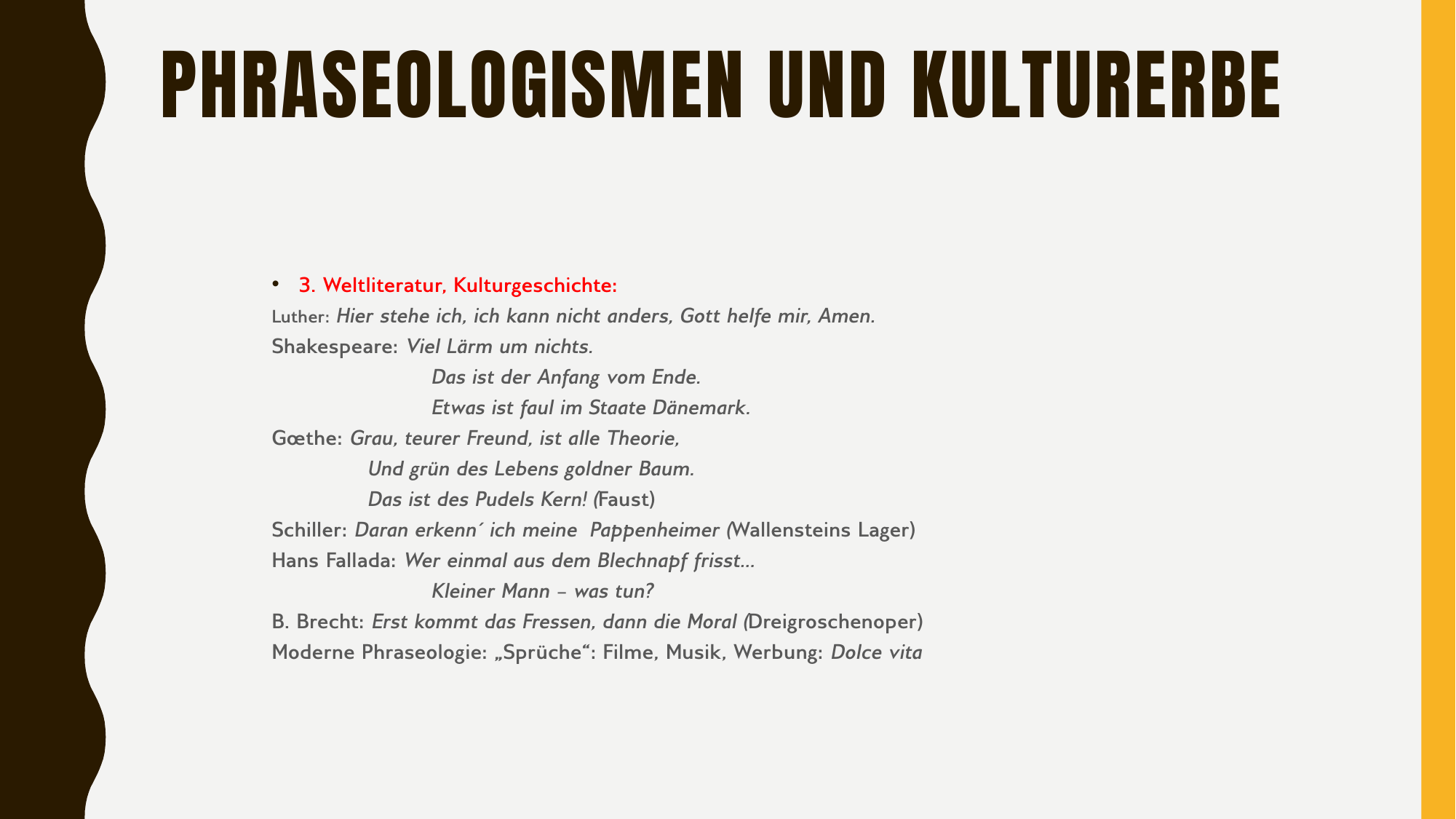

# Phraseologismen und kulturerbe
3. Weltliteratur, Kulturgeschichte:
Luther: Hier stehe ich, ich kann nicht anders, Gott helfe mir, Amen.
Shakespeare: Viel Lärm um nichts.
                         Das ist der Anfang vom Ende.
                         Etwas ist faul im Staate Dänemark.
Goethe: Grau, teurer Freund, ist alle Theorie,
               Und grün des Lebens goldner Baum.
               Das ist des Pudels Kern! (Faust)
Schiller: Daran erkenn´ ich meine  Pappenheimer (Wallensteins Lager)
Hans Fallada: Wer einmal aus dem Blechnapf frisst…
                         Kleiner Mann – was tun?
B. Brecht: Erst kommt das Fressen, dann die Moral (Dreigroschenoper)
Moderne Phraseologie: „Sprüche“: Filme, Musik, Werbung: Dolce vita